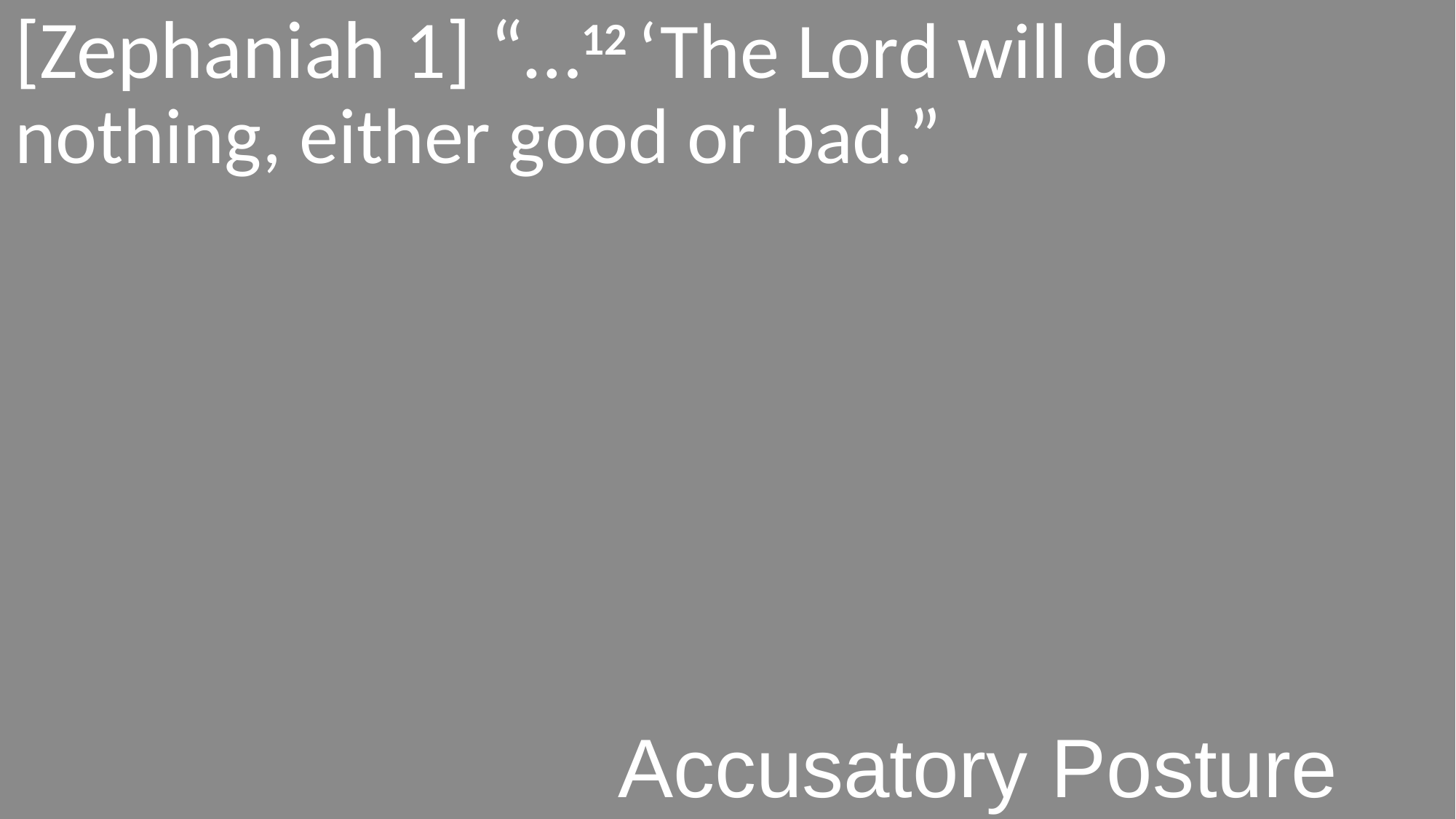

[Zephaniah 1] “…12 ‘The Lord will do nothing, either good or bad.”
#

Accusatory Posture